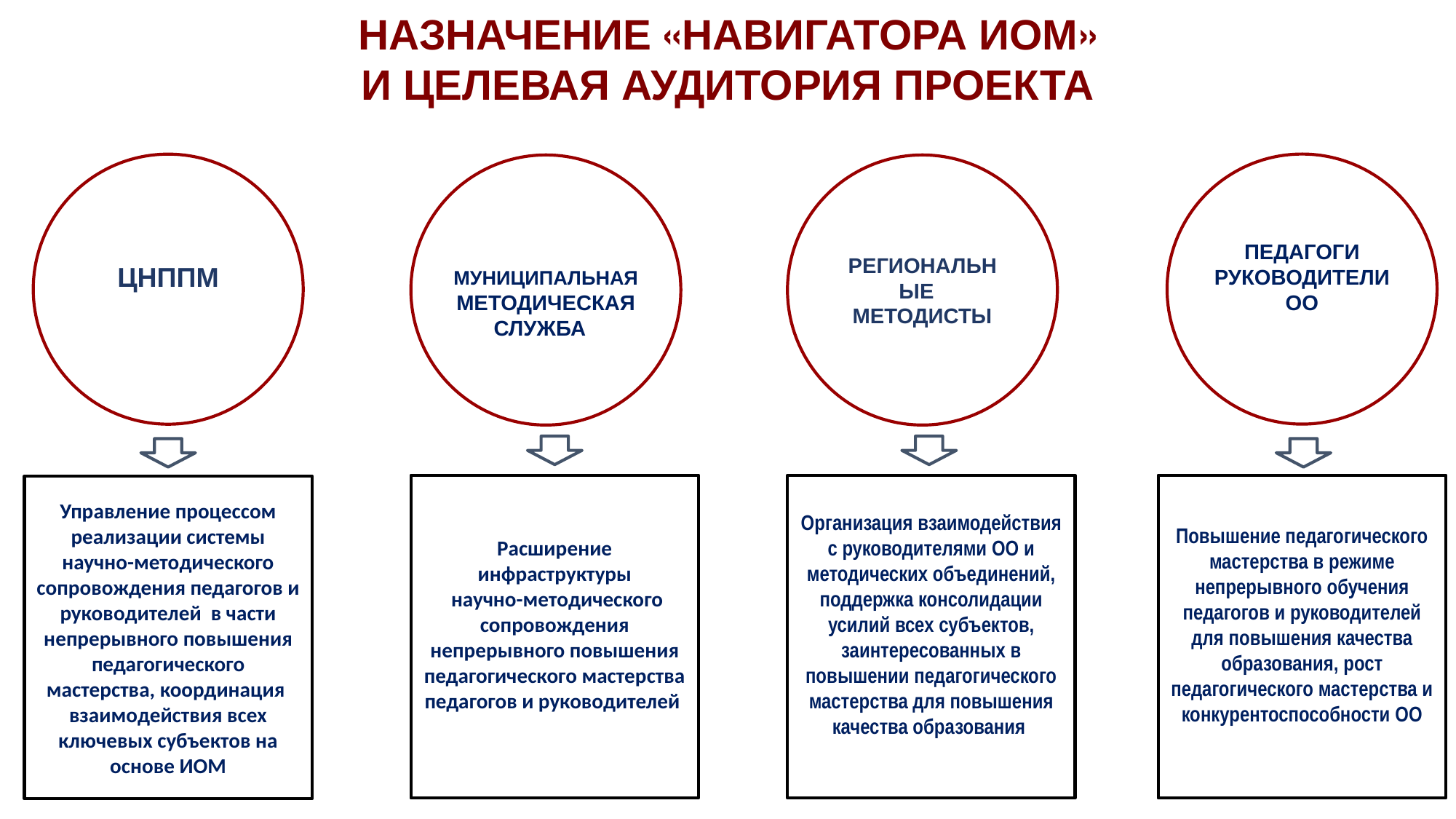

НАЗНАЧЕНИЕ «НАВИГАТОРА ИОМ»
И ЦЕЛЕВАЯ АУДИТОРИЯ ПРОЕКТА
ПЕДАГОГИ
РУКОВОДИТЕЛИ ОО

ЦНППМ

МУНИЦИПАЛЬНАЯ МЕТОДИЧЕСКАЯ СЛУЖБА

РЕГИОНАЛЬНЫЕ
МЕТОДИСТЫ

Расширение инфраструктуры
 научно-методического сопровождения непрерывного повышения педагогического мастерства педагогов и руководителей

Организация взаимодействия с руководителями ОО и методических объединений, поддержка консолидации усилий всех субъектов, заинтересованных в повышении педагогического мастерства для повышения качества образования

Повышение педагогического мастерства в режиме непрерывного обучения педагогов и руководителей для повышения качества образования, рост педагогического мастерства и конкурентоспособности ОО

Управление процессом реализации системы научно-методического сопровождения педагогов и руководителей  в части непрерывного повышения педагогического мастерства, координация  взаимодействия всех ключевых субъектов на основе ИОМ